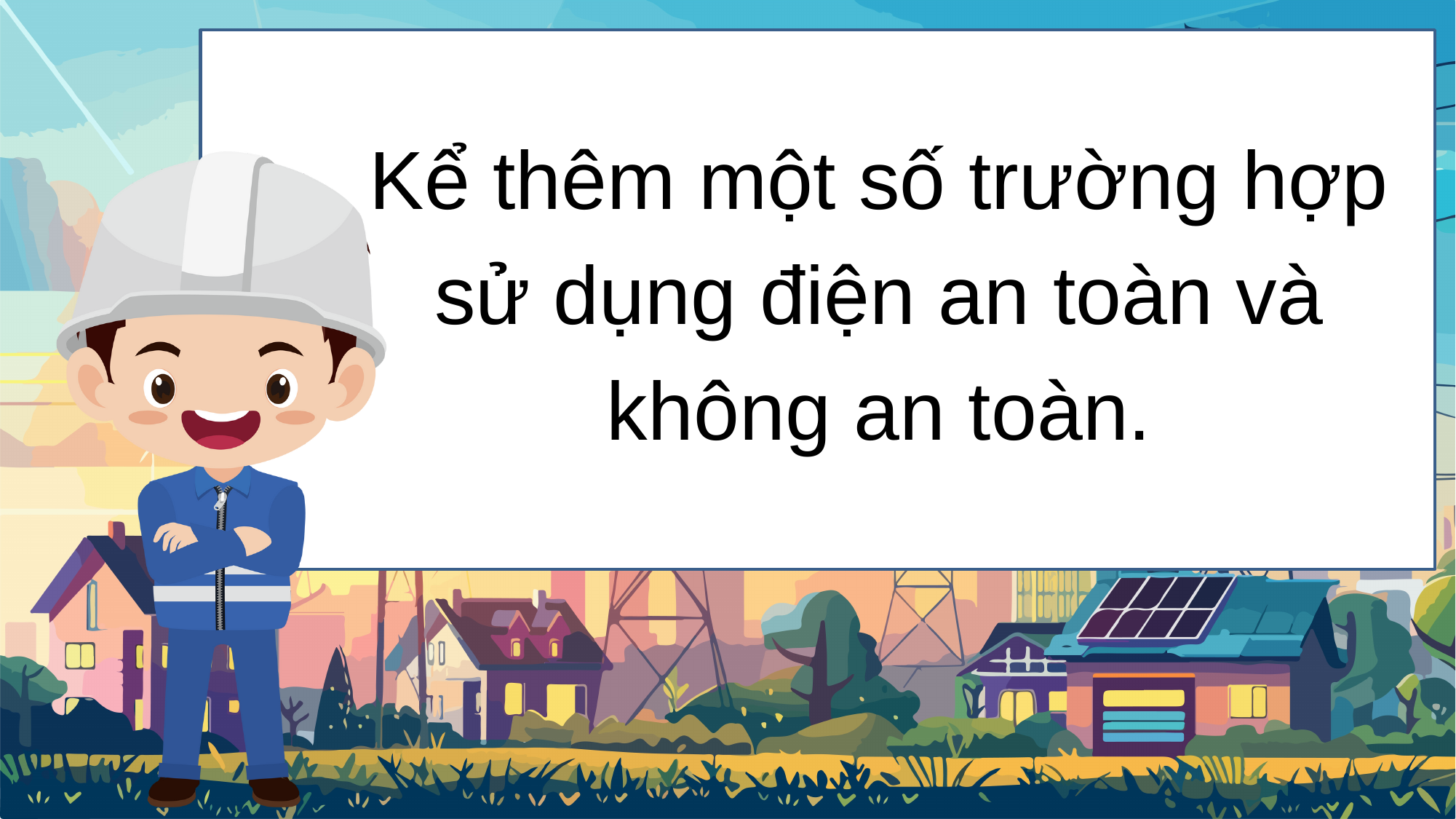

Kể thêm một số trường hợp sử dụng điện an toàn và không an toàn.